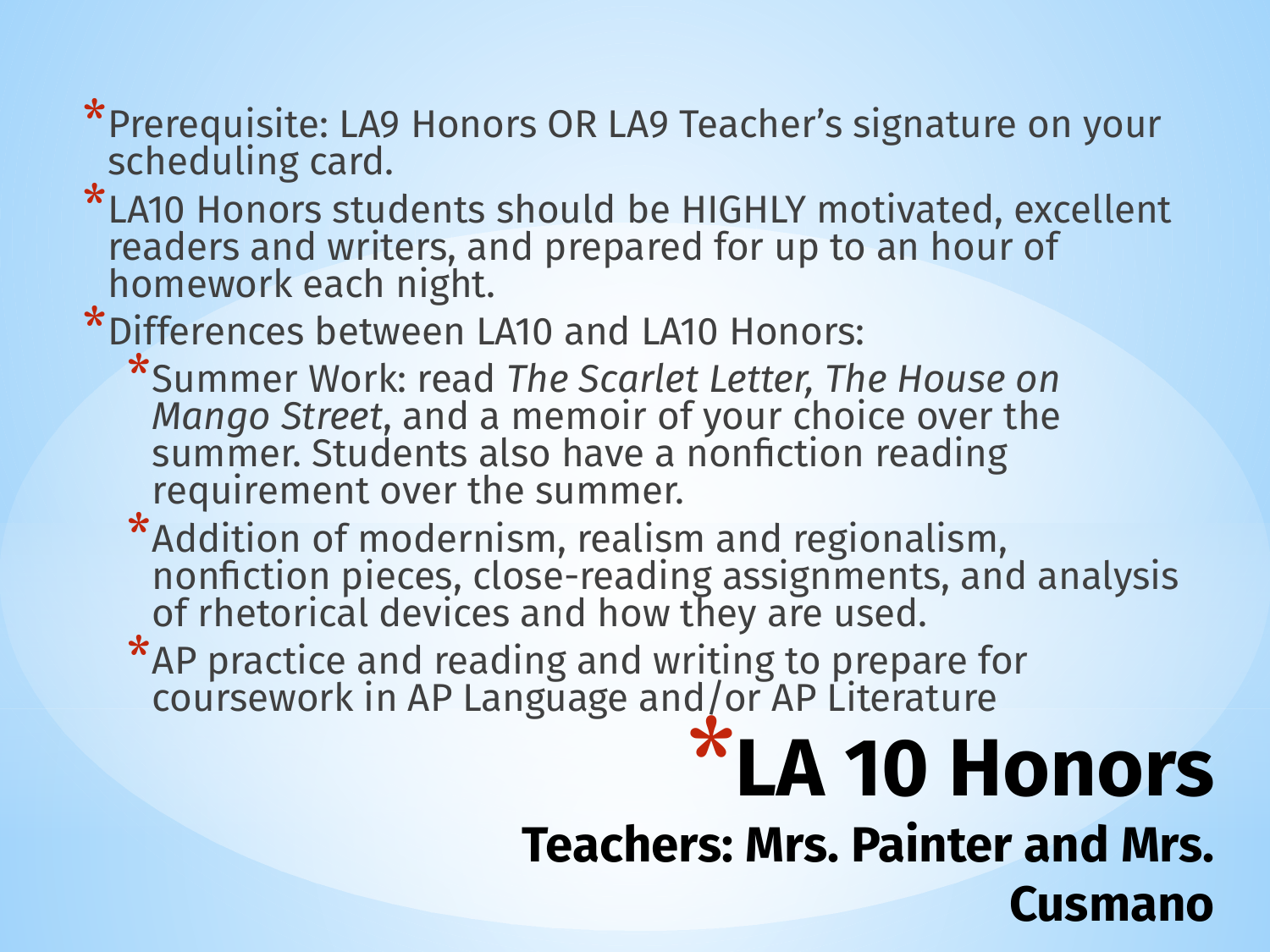

Prerequisite: LA9 Honors OR LA9 Teacher’s signature on your scheduling card.
LA10 Honors students should be HIGHLY motivated, excellent readers and writers, and prepared for up to an hour of homework each night.
Differences between LA10 and LA10 Honors:
Summer Work: read The Scarlet Letter, The House on Mango Street, and a memoir of your choice over the summer. Students also have a nonfiction reading requirement over the summer.
Addition of modernism, realism and regionalism, nonfiction pieces, close-reading assignments, and analysis of rhetorical devices and how they are used.
AP practice and reading and writing to prepare for coursework in AP Language and/or AP Literature

# LA 10 Honors Teachers: Mrs. Painter and Mrs. Cusmano